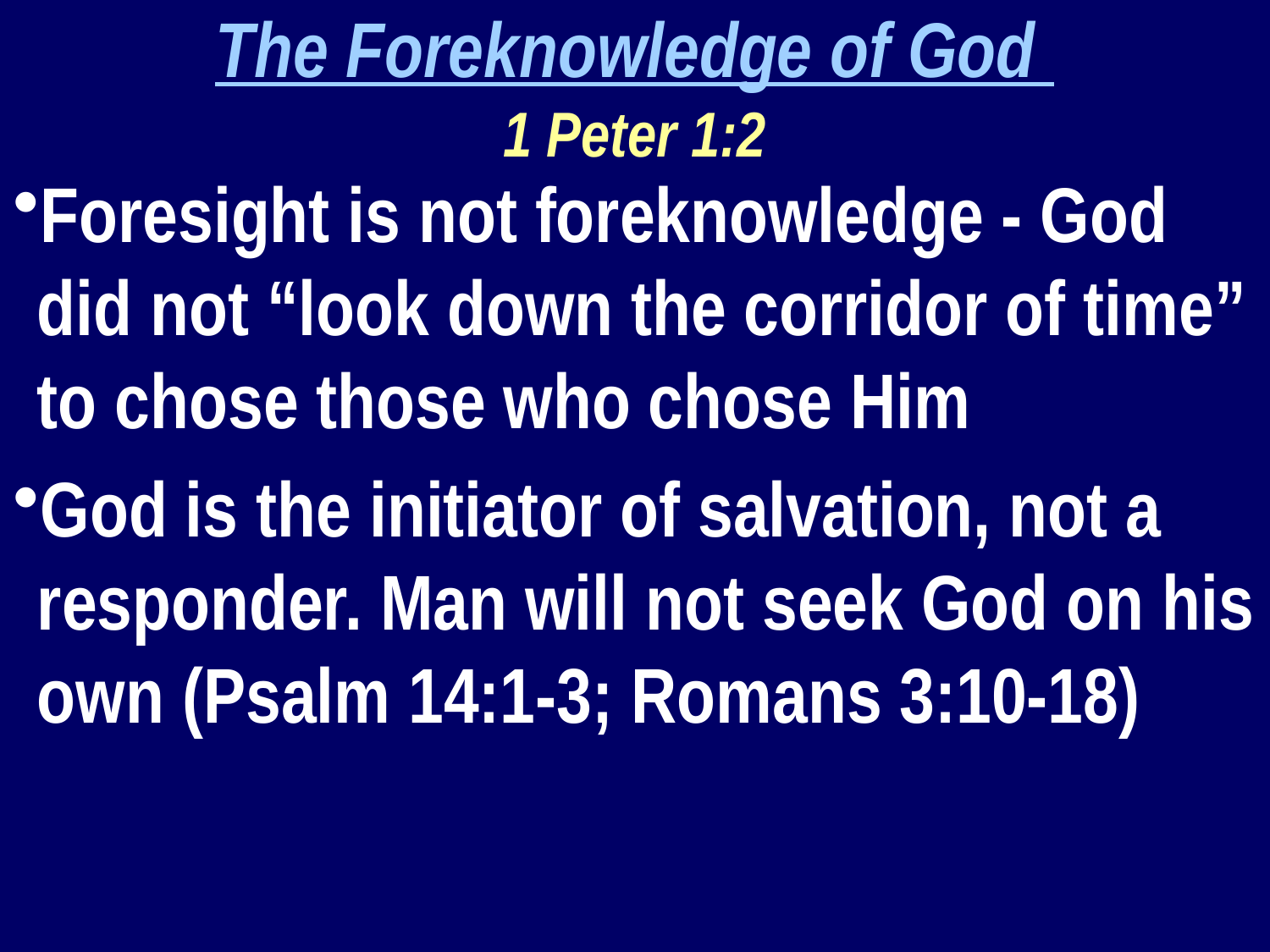

The Foreknowledge of God
1 Peter 1:2
Foresight is not foreknowledge - God did not “look down the corridor of time” to chose those who chose Him
God is the initiator of salvation, not a responder. Man will not seek God on his own (Psalm 14:1-3; Romans 3:10-18)